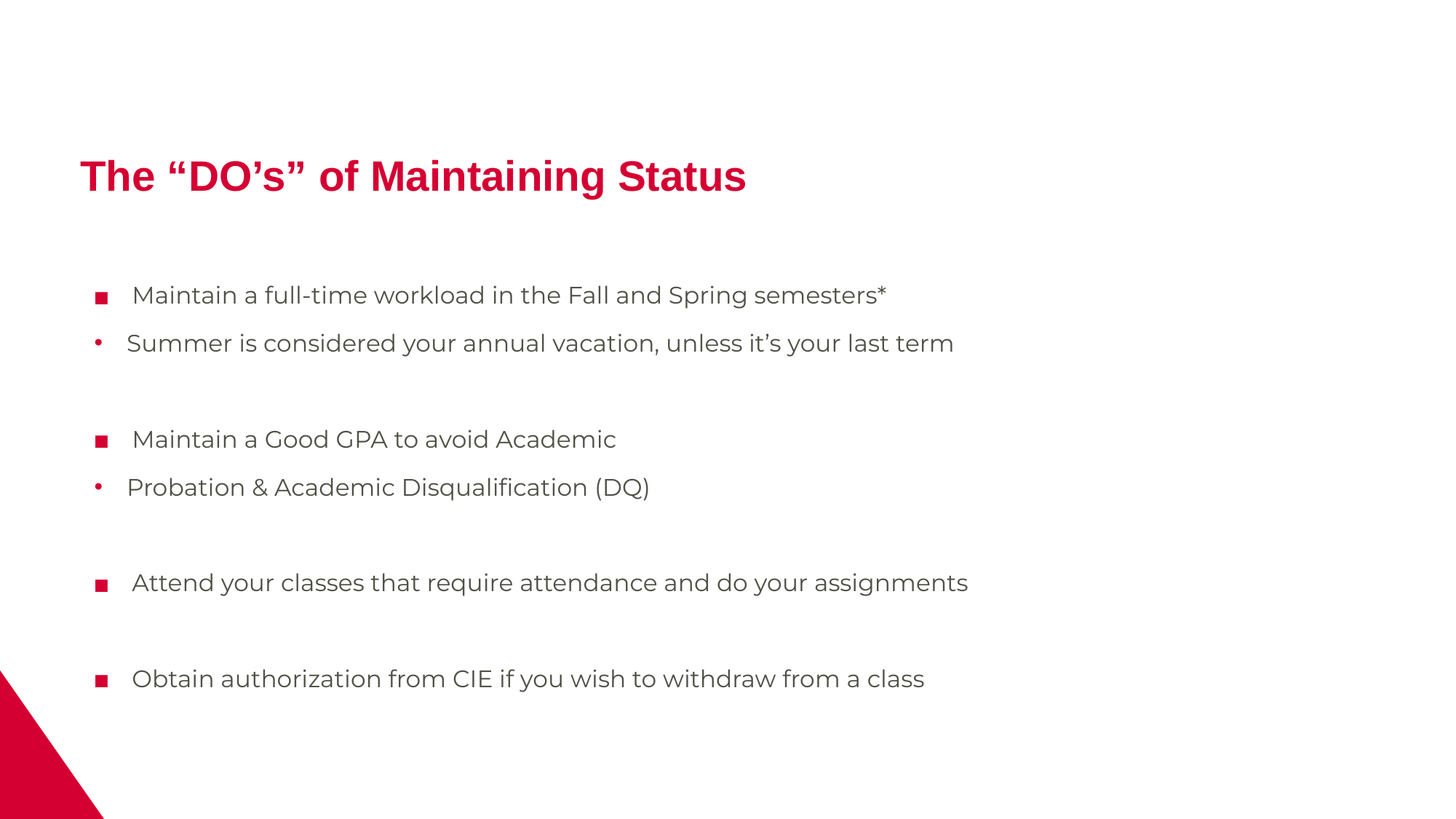

The “DO’s” of Maintaining Status
Maintain a full-time workload in the Fall and Spring semesters*
Summer is considered your annual vacation, unless it’s your last term

Maintain a Good GPA to avoid Academic
Probation & Academic Disqualification (DQ)

Attend your classes that require attendance and do your assignments

Obtain authorization from CIE if you wish to withdraw from a class